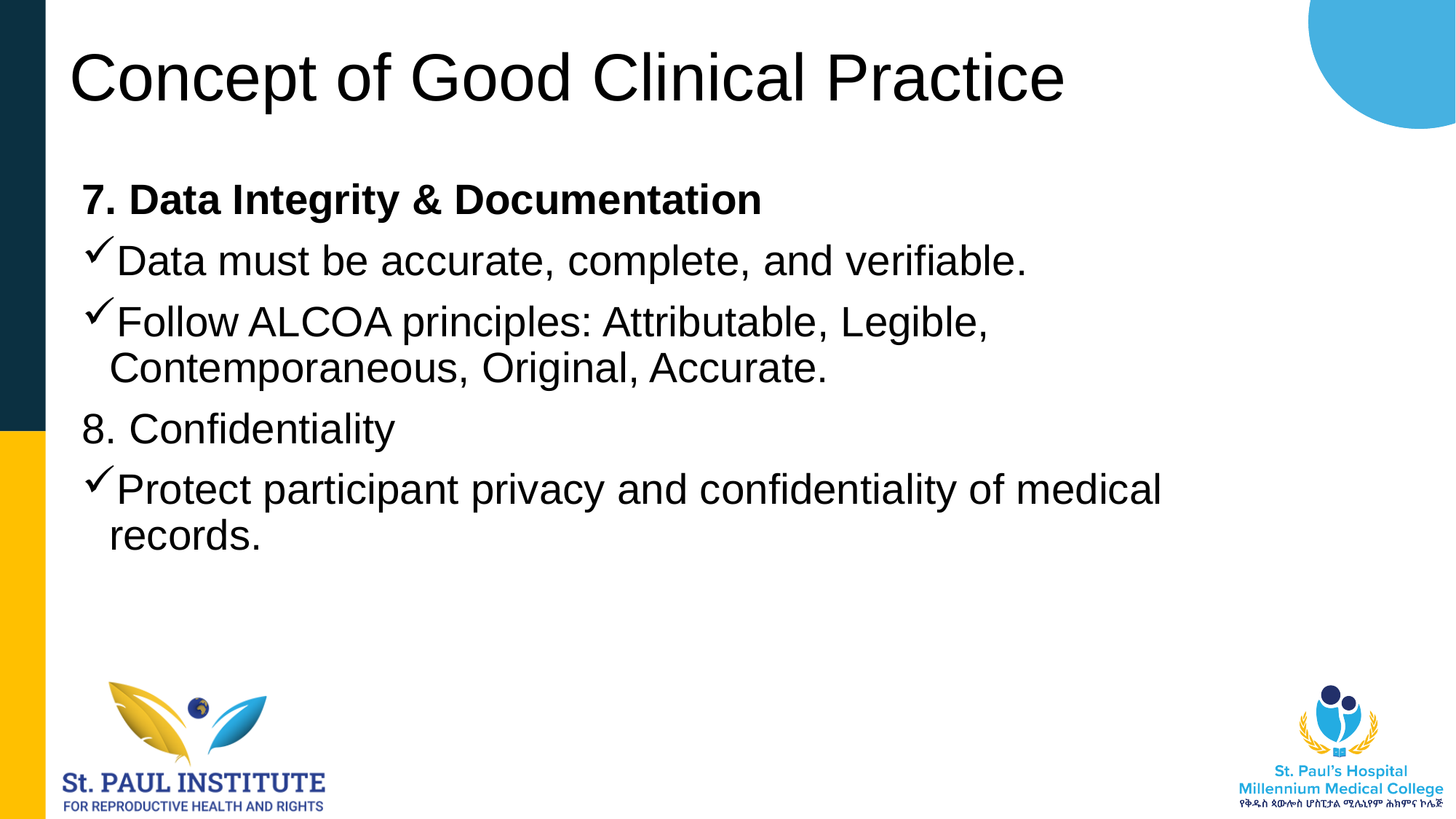

# Concept of Good Clinical Practice
7. Data Integrity & Documentation
Data must be accurate, complete, and verifiable.
Follow ALCOA principles: Attributable, Legible, Contemporaneous, Original, Accurate.
8. Confidentiality
Protect participant privacy and confidentiality of medical records.